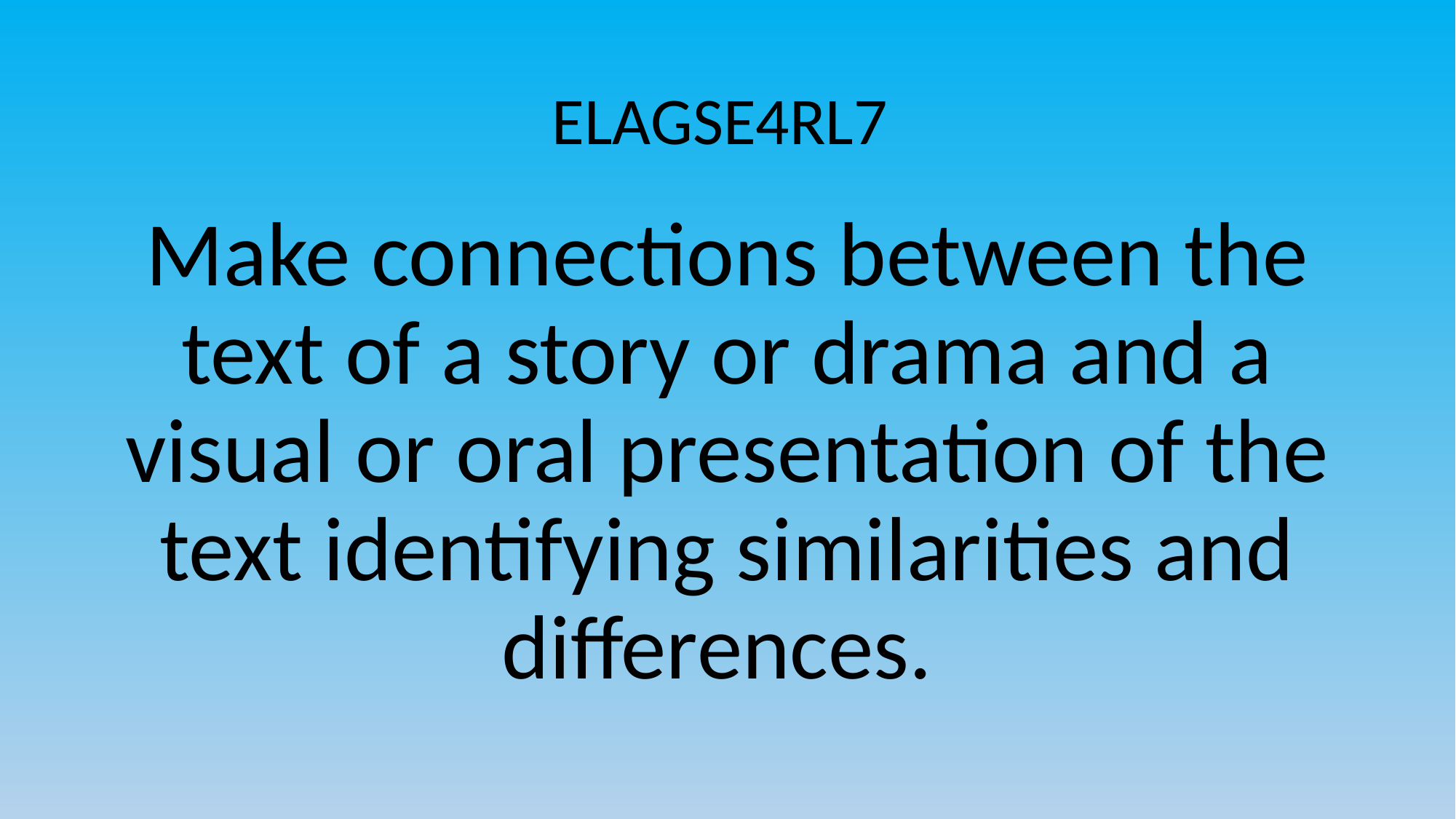

# ELAGSE4RL7
Make connections between the text of a story or drama and a visual or oral presentation of the text identifying similarities and differences.